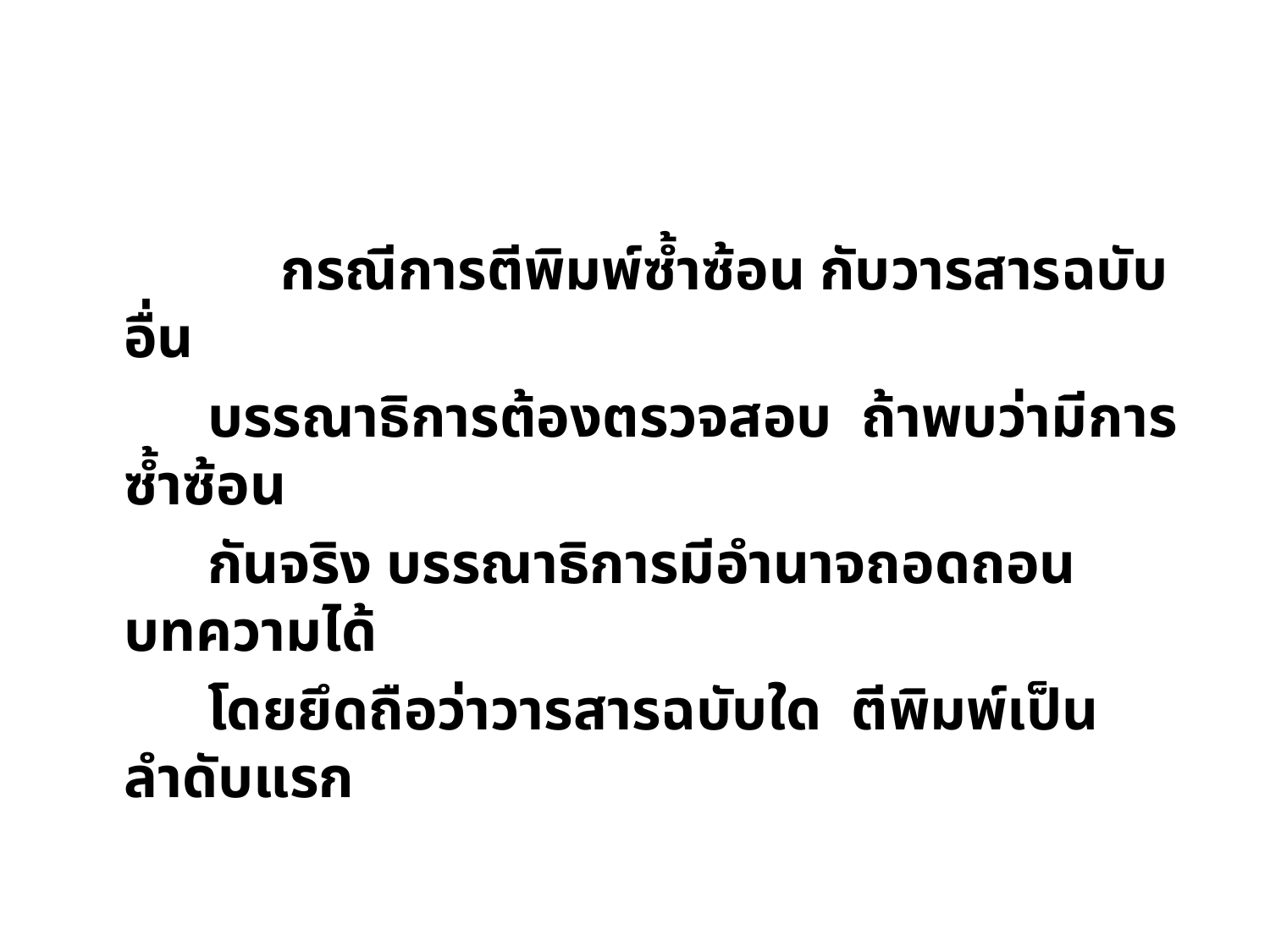

กรณีการตีพิมพ์ซ้ำซ้อน กับวารสารฉบับอื่น
         บรรณาธิการต้องตรวจสอบ  ถ้าพบว่ามีการซ้ำซ้อน
         กันจริง บรรณาธิการมีอำนาจถอดถอนบทความได้
         โดยยึดถือว่าวารสารฉบับใด  ตีพิมพ์เป็นลำดับแรก